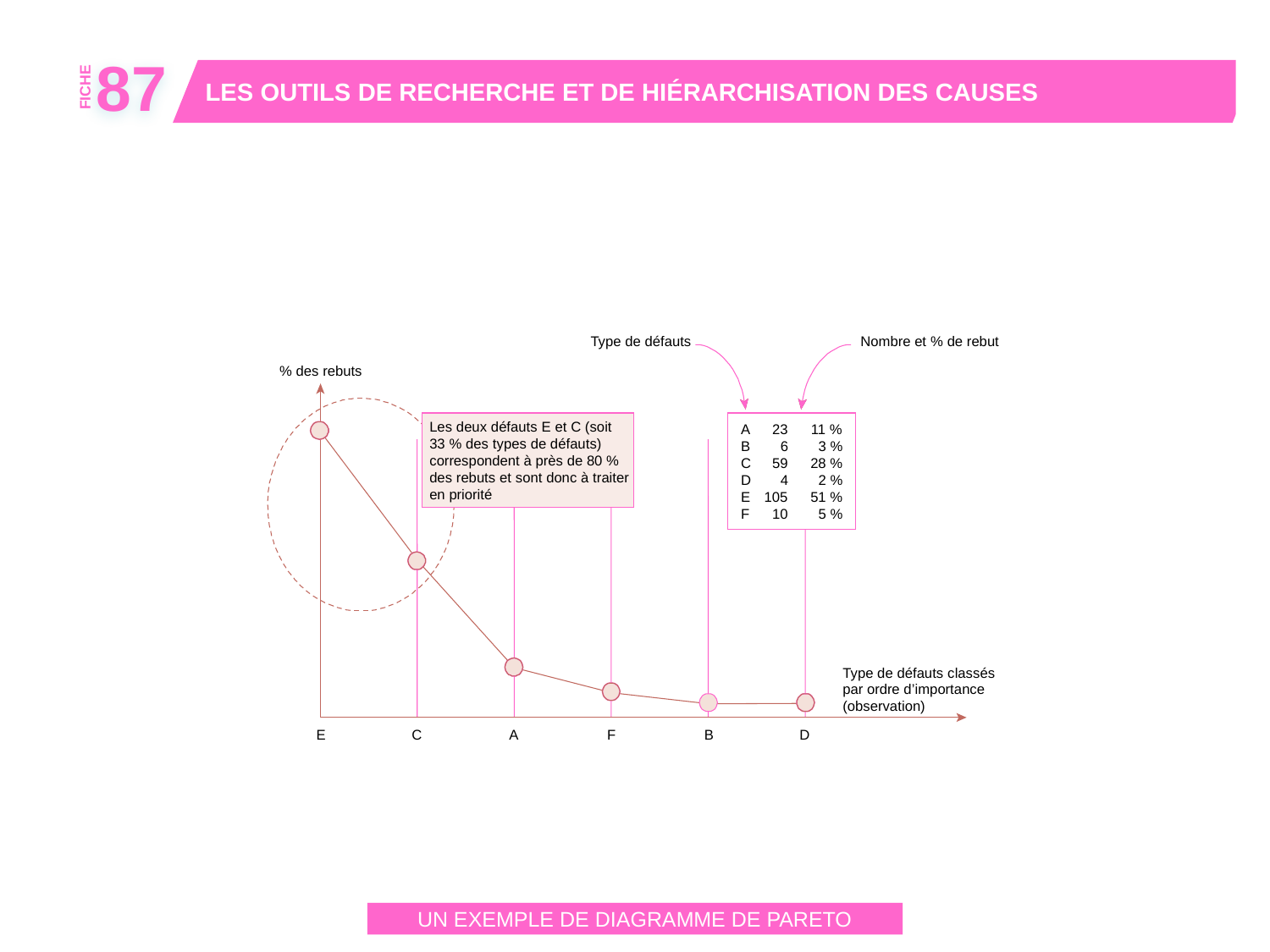

87

LES OUTILS DE RECHERCHE ET DE HIÉRARCHISATION DES CAUSES
FICHE
Type de défauts
Nombre et % de rebut

% des rebuts

Les deux défauts E et C (soit
33 % des types de défauts)
correspondent à près de 80 %
des rebuts et sont donc à traiter
en priorité

A
23
11 %

B
6
3 %

C
59
28 %

D
4
2 %

E
105
51 %

F
10
5 %

Type de défauts classés
par ordre d’importance
(observation)

E
C
A
F
B
D
UN EXEMPLE DE DIAGRAMME DE PARETO